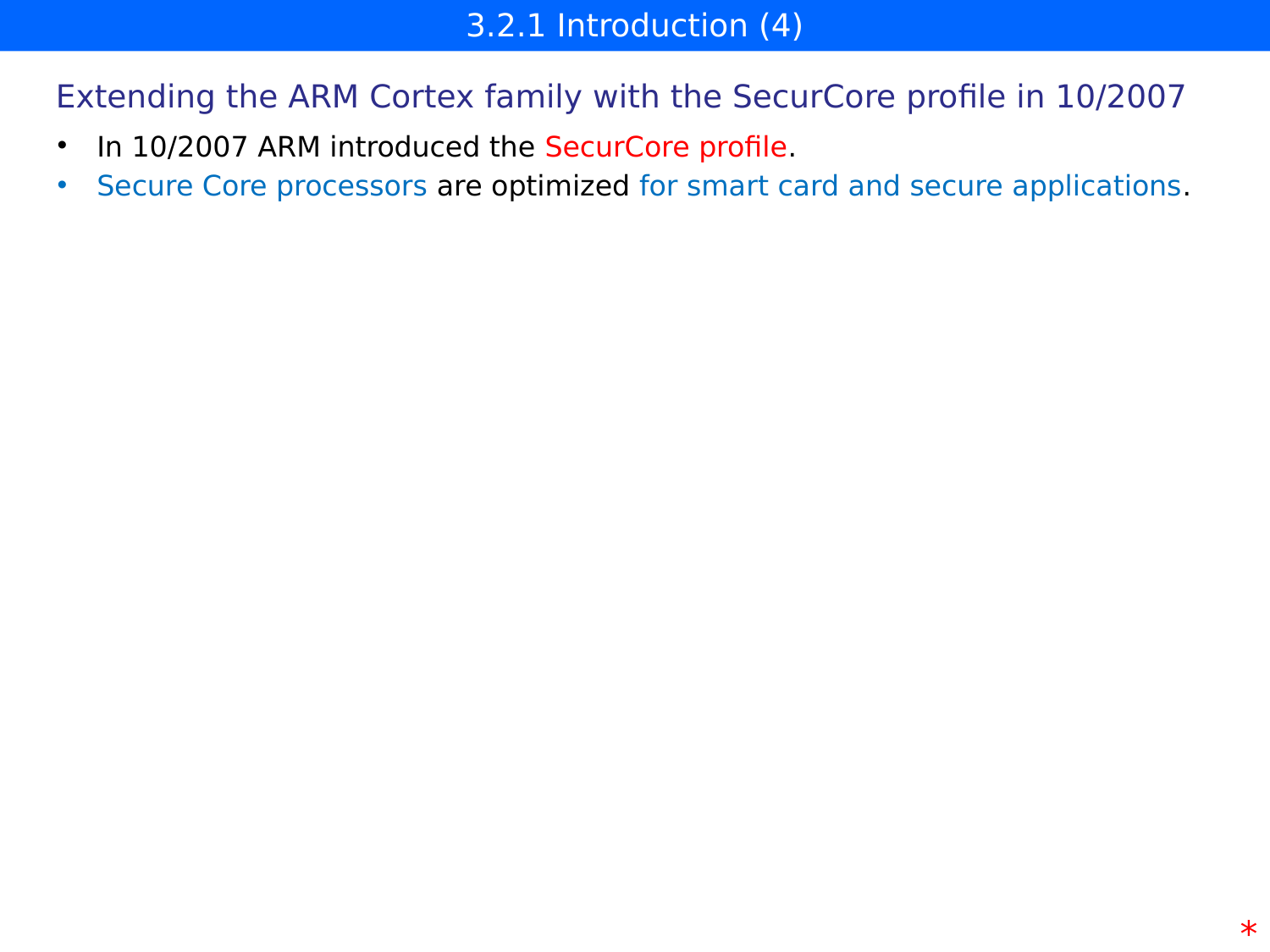

# 3.2.1 Introduction (4)
Extending the ARM Cortex family with the SecurCore profile in 10/2007
In 10/2007 ARM introduced the SecurCore profile.
Secure Core processors are optimized for smart card and secure applications.
*